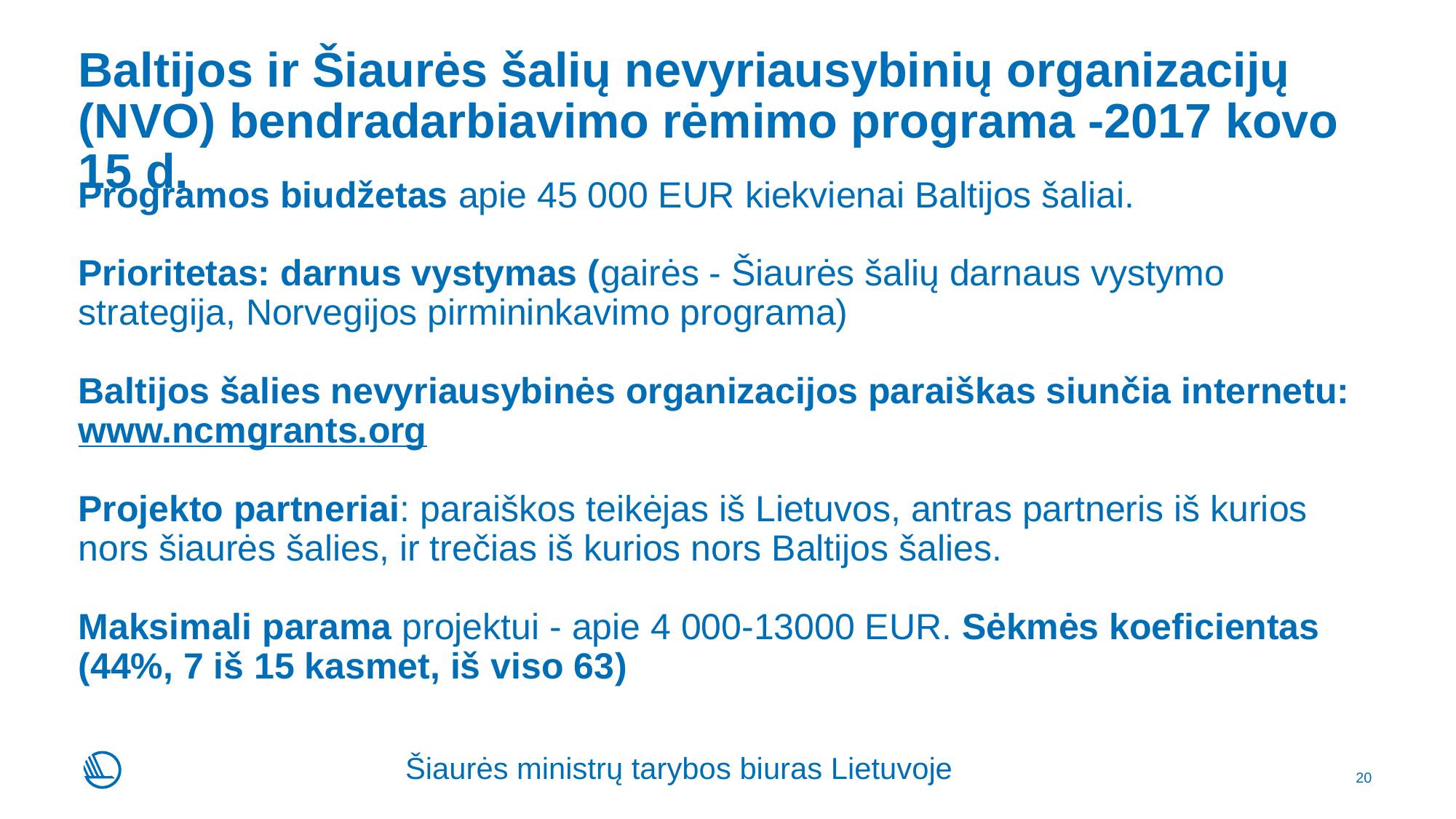

# Baltijos ir Šiaurės šalių nevyriausybinių organizacijų (NVO) bendradarbiavimo rėmimo programa -2017 kovo 15 d.
Programos biudžetas apie 45 000 EUR kiekvienai Baltijos šaliai.

Prioritetas: darnus vystymas (gairės - Šiaurės šalių darnaus vystymo strategija, Norvegijos pirmininkavimo programa)

Baltijos šalies nevyriausybinės organizacijos paraiškas siunčia internetu: www.ncmgrants.org

Projekto partneriai: paraiškos teikėjas iš Lietuvos, antras partneris iš kurios nors šiaurės šalies, ir trečias iš kurios nors Baltijos šalies.

Maksimali parama projektui - apie 4 000-13000 EUR. Sėkmės koeficientas (44%, 7 iš 15 kasmet, iš viso 63)

Šiaurės ministrų tarybos biuras Lietuvoje
20
23-11-2016